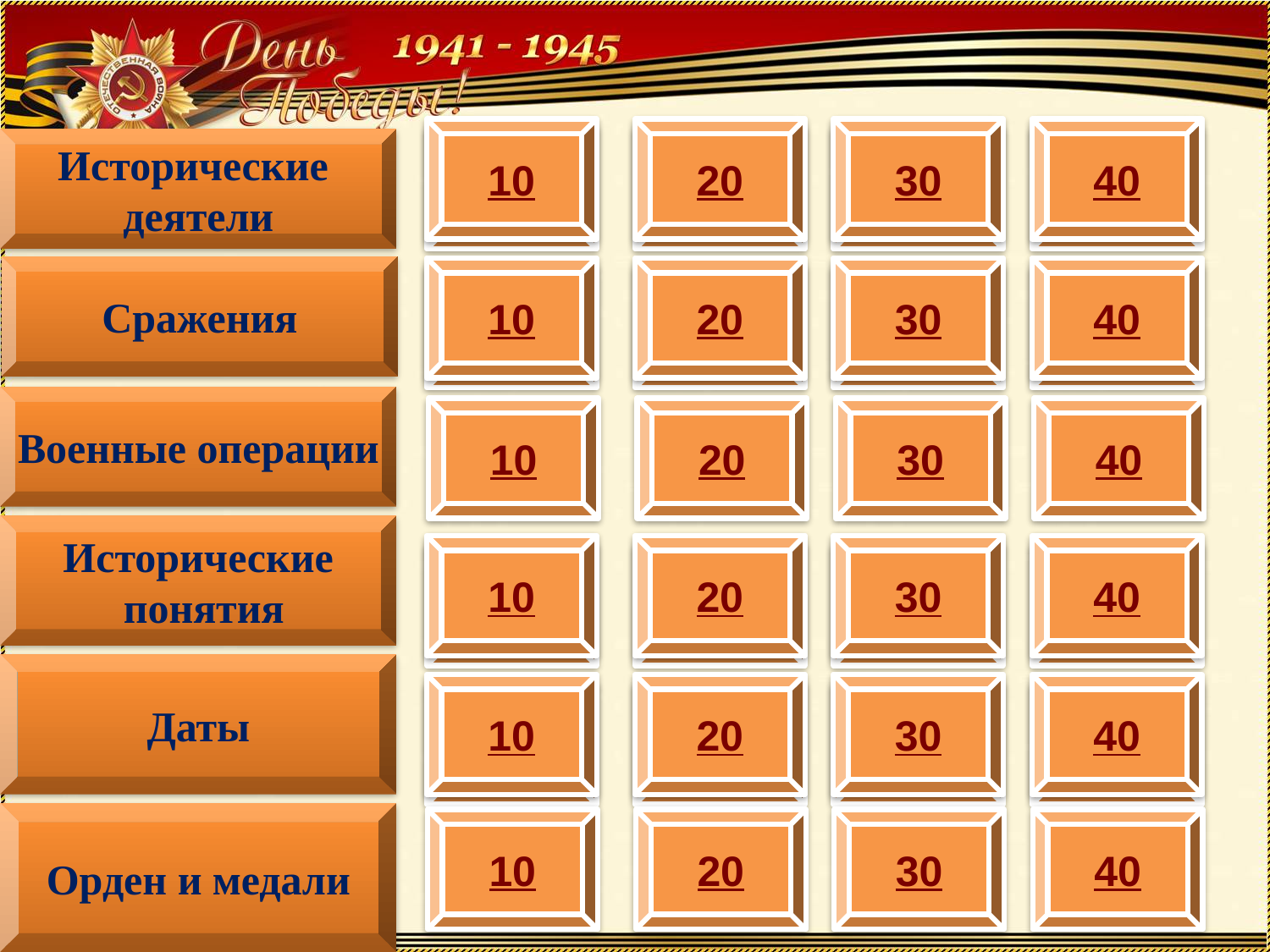

10
20
30
40
Исторические
деятели
10
20
30
30
Сражения
10
20
30
40
10
20
30
30
Военные операции
10
20
30
40
Исторические
 понятия
10
20
30
40
10
20
30
30
Даты
10
20
30
40
10
20
30
30
Орден и медали
10
20
30
40